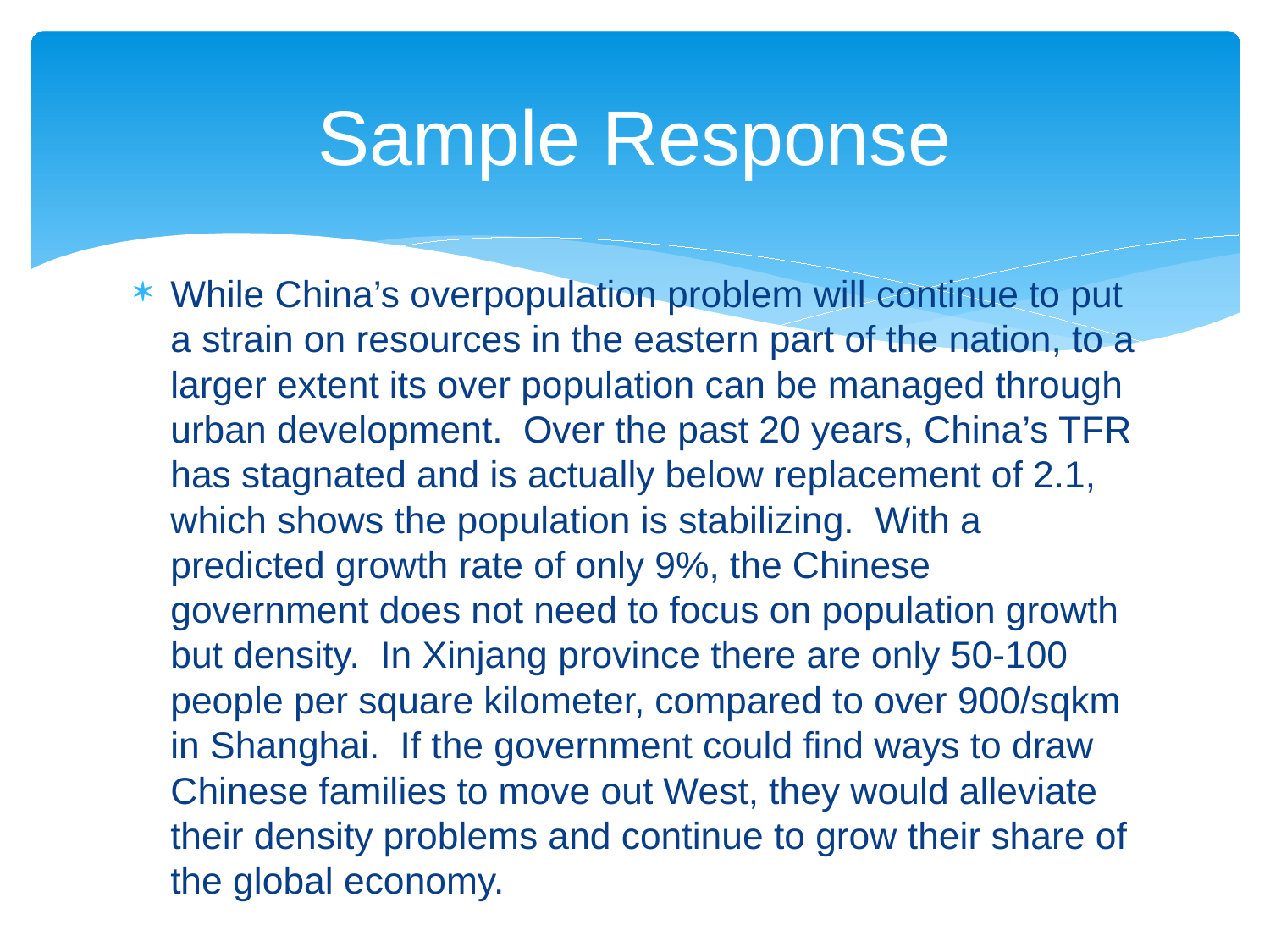

# Sample Response
While China’s overpopulation problem will continue to put a strain on resources in the eastern part of the nation, to a larger extent its over population can be managed through urban development.  Over the past 20 years, China’s TFR has stagnated and is actually below replacement of 2.1, which shows the population is stabilizing.  With a predicted growth rate of only 9%, the Chinese government does not need to focus on population growth but density.  In Xinjang province there are only 50-100 people per square kilometer, compared to over 900/sqkm in Shanghai.  If the government could find ways to draw Chinese families to move out West, they would alleviate their density problems and continue to grow their share of the global economy.